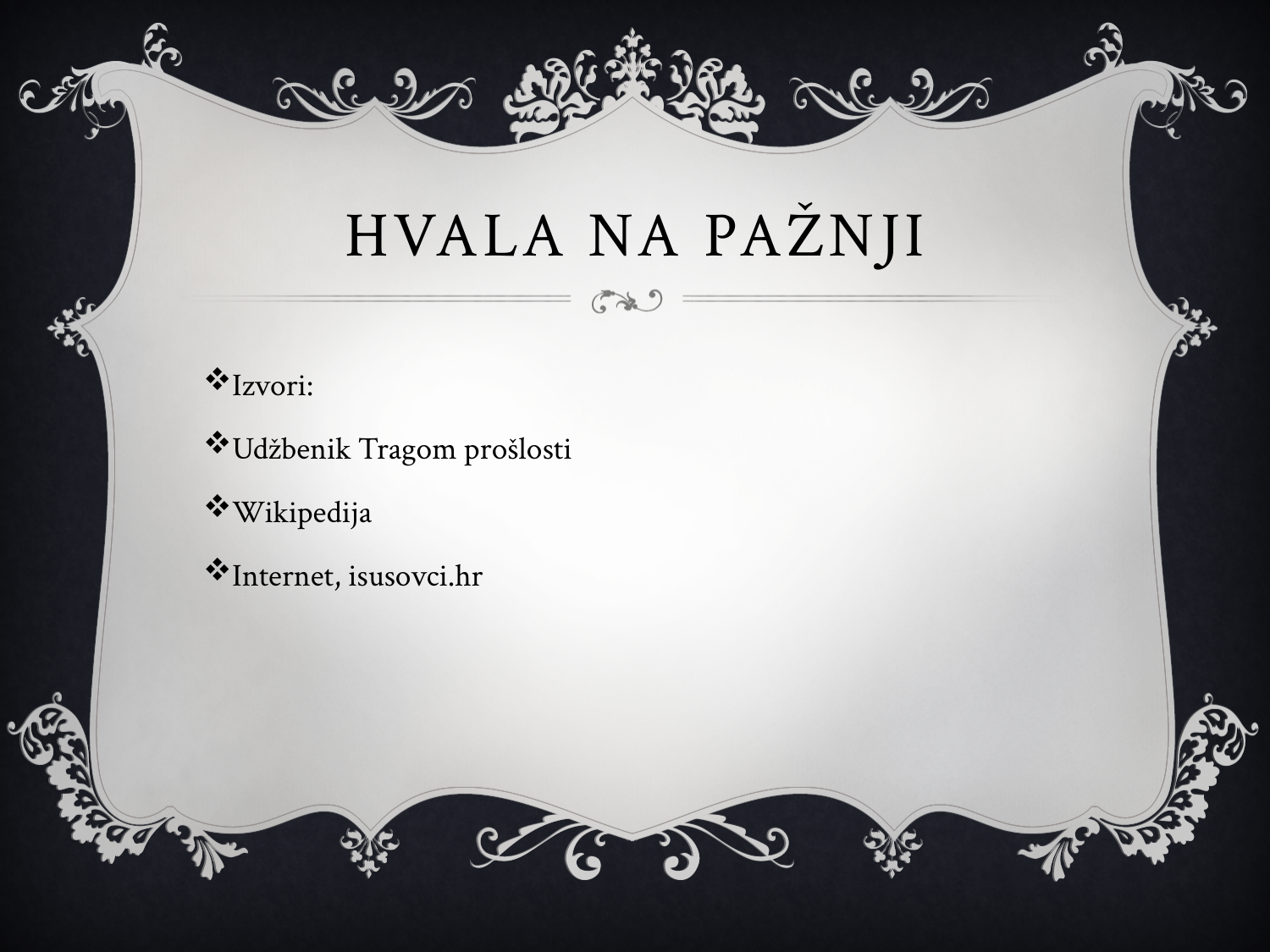

# HVALA NA PAŽNJI
Izvori:
Udžbenik Tragom prošlosti
Wikipedija
Internet, isusovci.hr